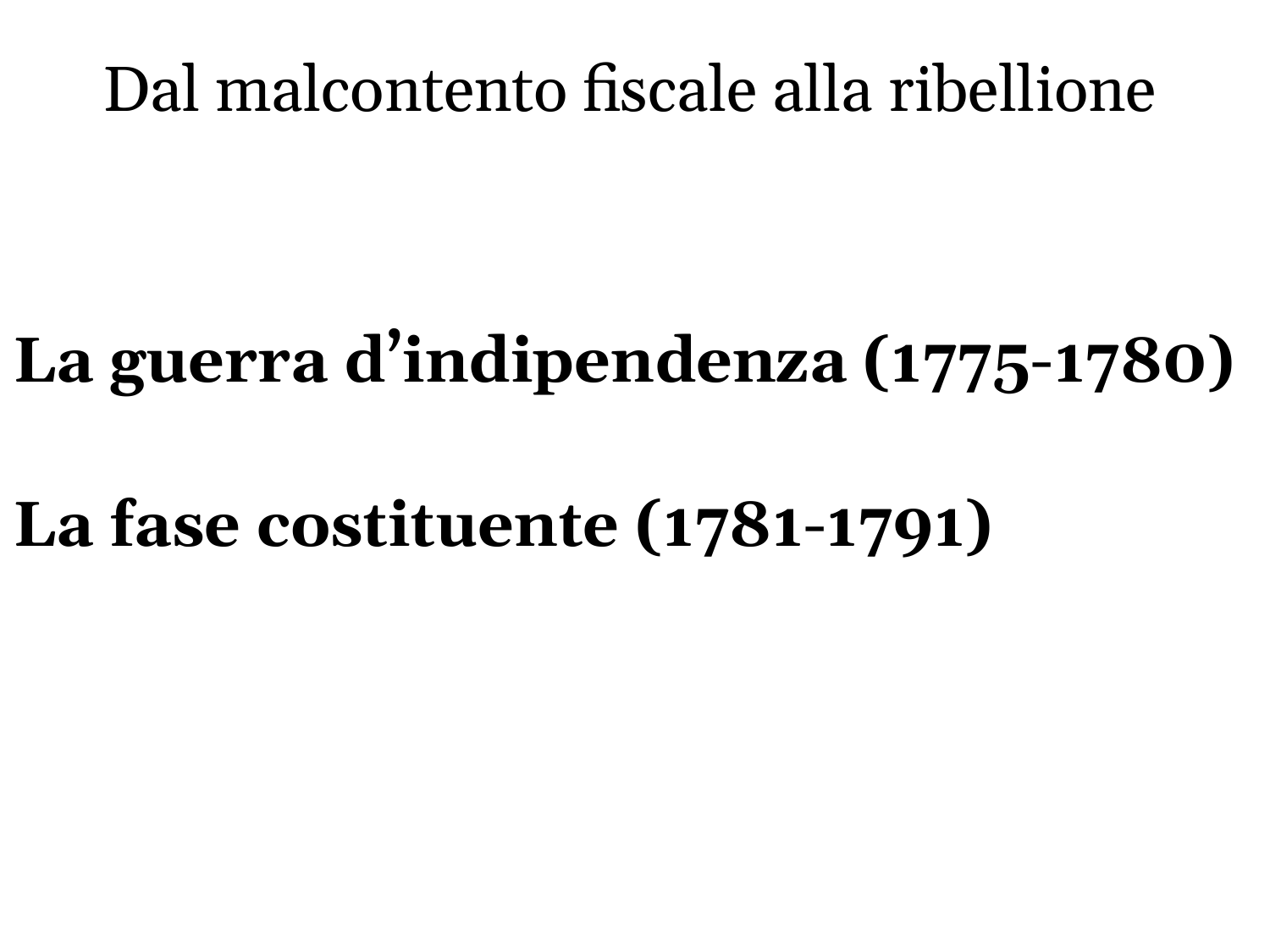

# Dal malcontento fiscale alla ribellione
La guerra d’indipendenza (1775-1780)
La fase costituente (1781-1791)